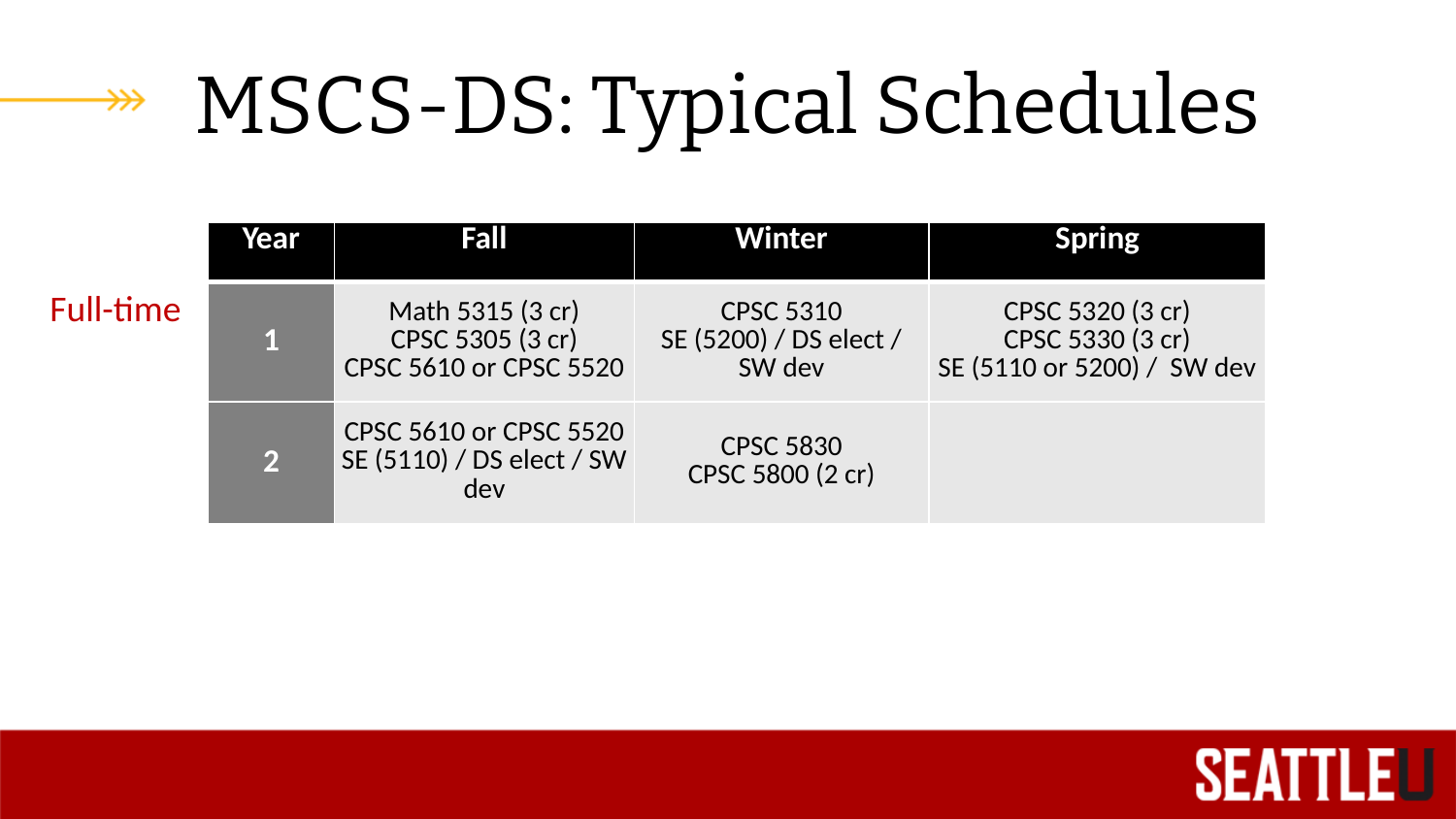

# MSCS-DS: Typical Schedules
Full-time
Part-time

| Year | Fall | Winter | Spring |
| --- | --- | --- | --- |
| 1 | Math 5315 (3 cr) CPSC 5305 (3 cr) CPSC 5610 or CPSC 5520 | CPSC 5310 SE (5200) / DS elect / SW dev | CPSC 5320 (3 cr) CPSC 5330 (3 cr) SE (5110 or 5200) / SW dev |
| 2 | CPSC 5610 or CPSC 5520 SE (5110) / DS elect / SW dev | CPSC 5830 CPSC 5800 (2 cr) |  |
Full-time